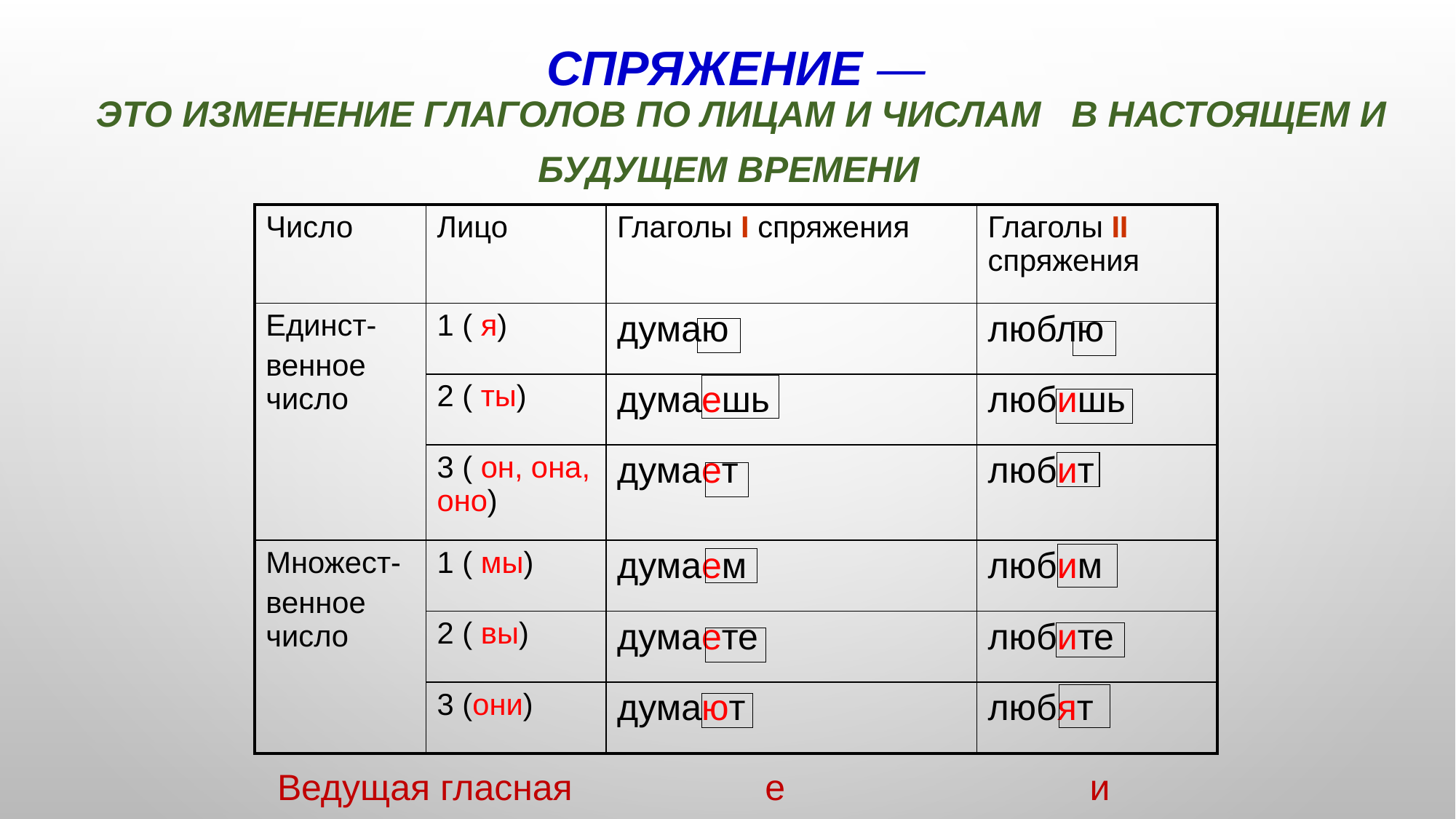

# Спряжение — это изменение глаголов по лицам и числам   в настоящем и будущем времени
| Число | Лицо | Глаголы I спряжения | Глаголы II спряжения |
| --- | --- | --- | --- |
| Единст- венное число | 1 ( я) | думаю | люблю |
|  | 2 ( ты) | думаешь | любишь |
|  | 3 ( он, она, оно) | думает | любит |
| Множест- венное число | 1 ( мы) | думаем | любим |
|  | 2 ( вы) | думаете | любите |
|  | 3 (они) | думают | любят |

Ведущая гласная                   е                              и